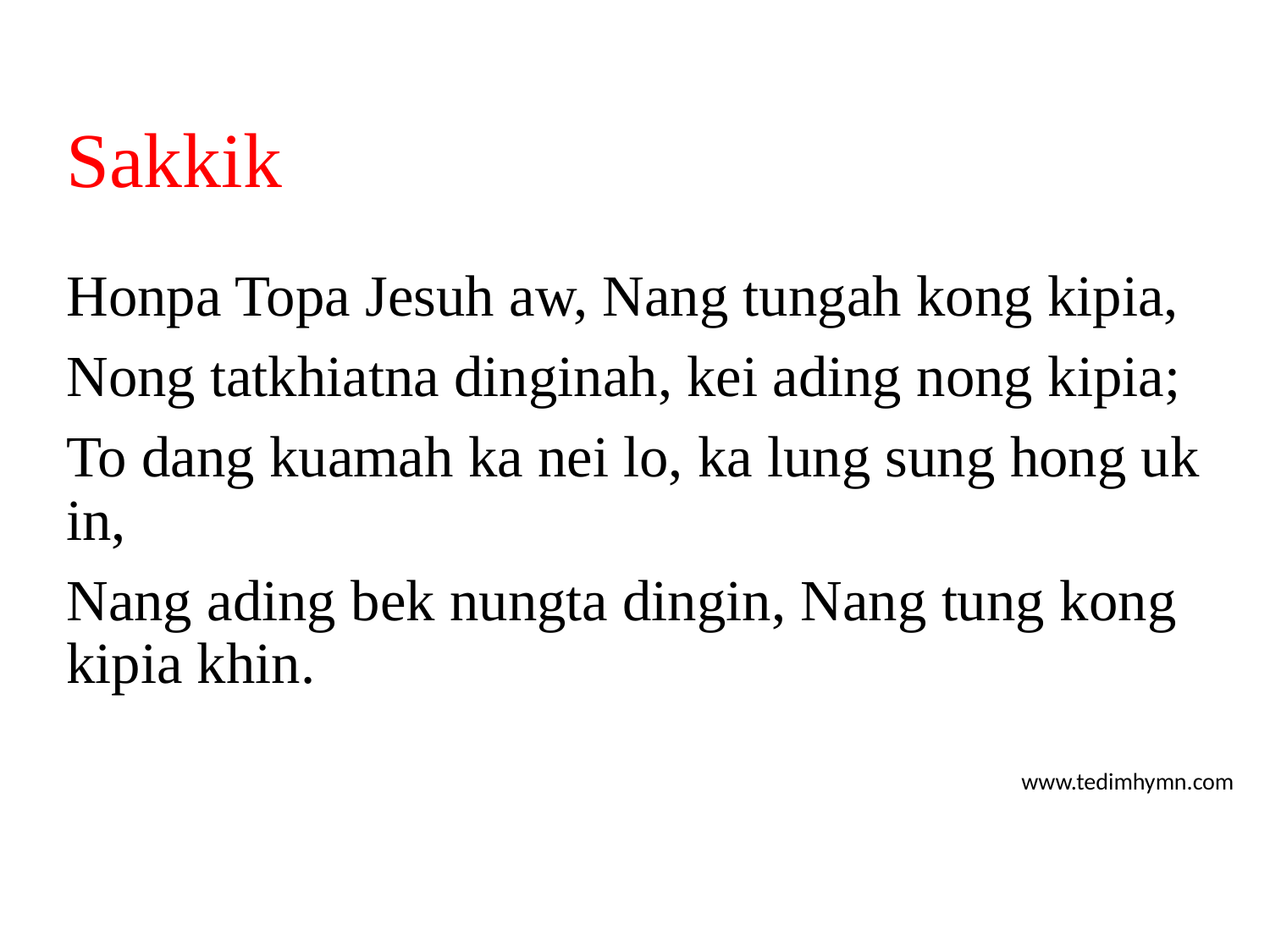

# Sakkik
Honpa Topa Jesuh aw, Nang tungah kong kipia,
Nong tatkhiatna dinginah, kei ading nong kipia;
To dang kuamah ka nei lo, ka lung sung hong uk in,
Nang ading bek nungta dingin, Nang tung kong kipia khin.

www.tedimhymn.com